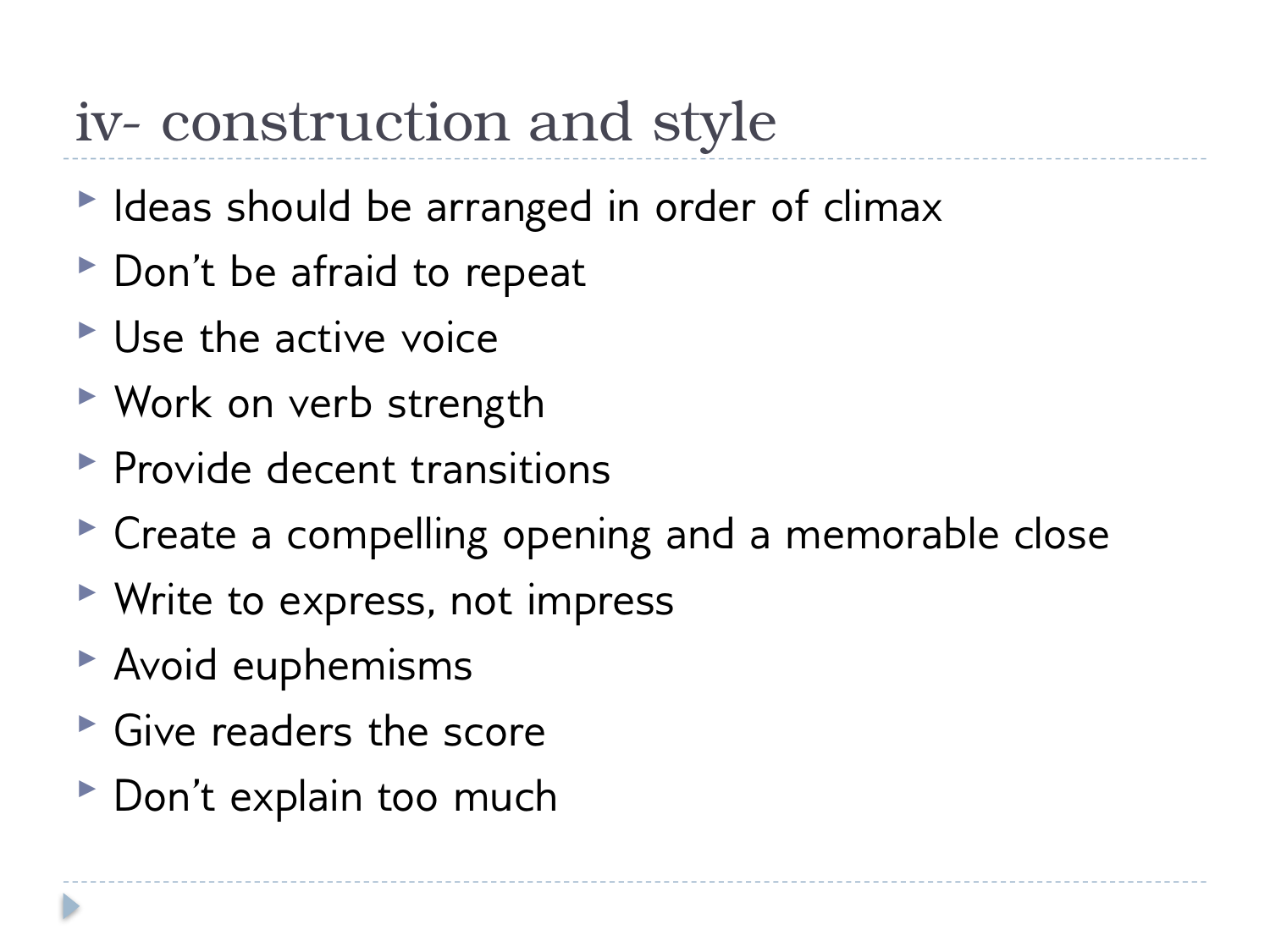

# iv- construction and style
Ideas should be arranged in order of climax
Don’t be afraid to repeat
Use the active voice
Work on verb strength
Provide decent transitions
Create a compelling opening and a memorable close
Write to express, not impress
Avoid euphemisms
Give readers the score
Don’t explain too much